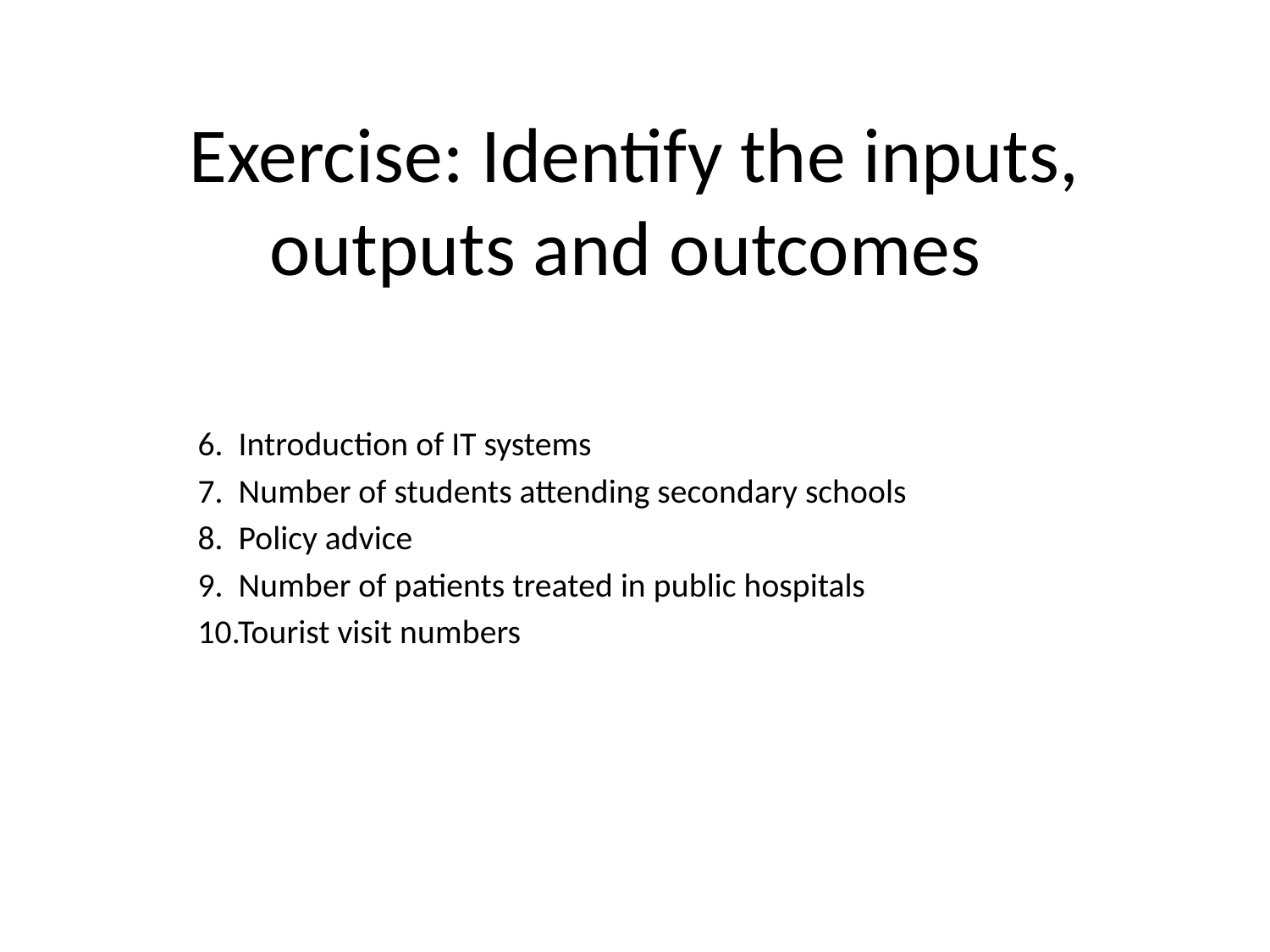

# Exercise: Identify the inputs, outputs and outcomes
6.  Introduction of IT systems
7.  Number of students attending secondary schools
8.  Policy advice
9.  Number of patients treated in public hospitals
10.Tourist visit numbers